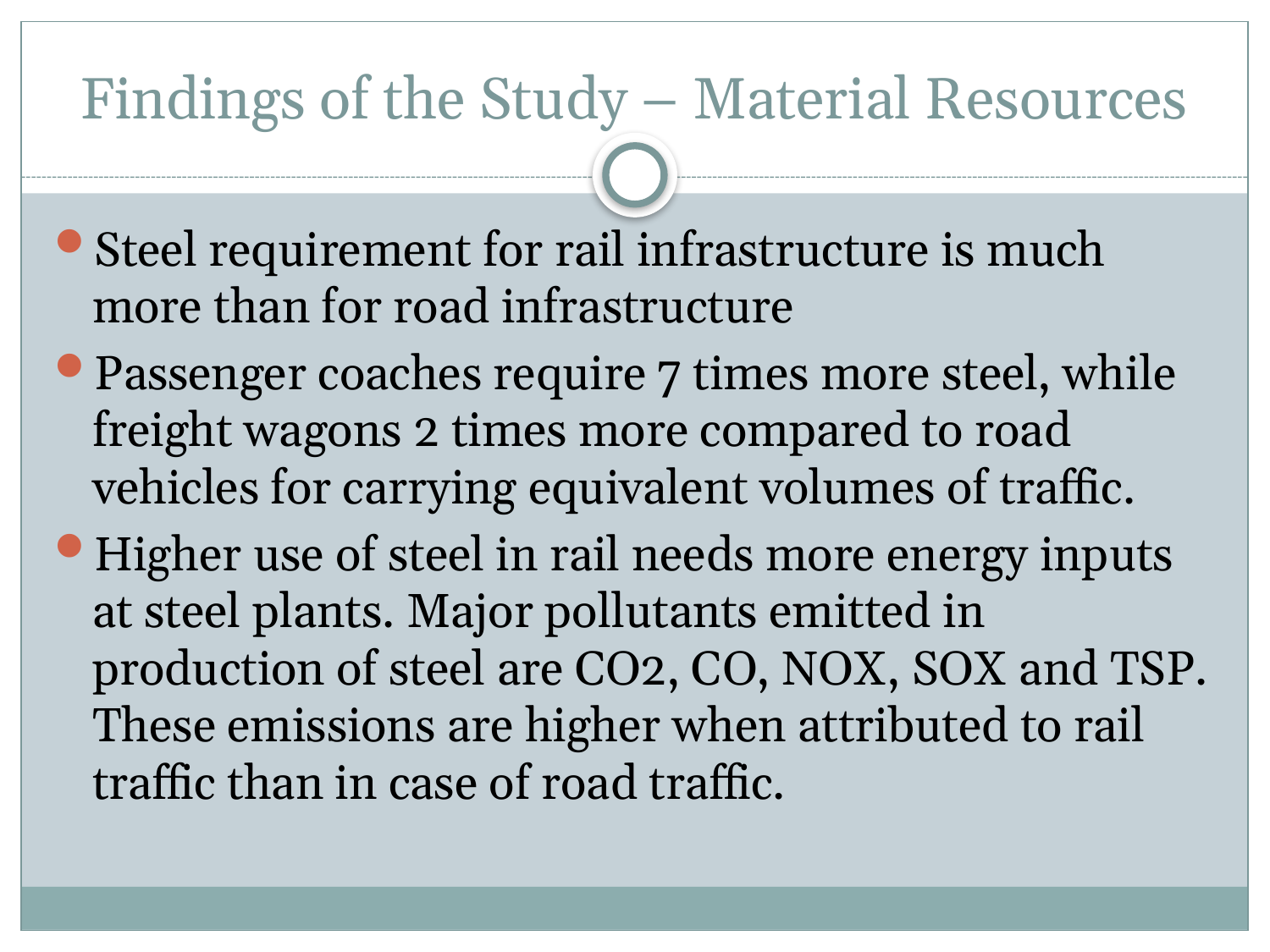

# Findings of the Study – Material Resources
Steel requirement for rail infrastructure is much more than for road infrastructure
Passenger coaches require 7 times more steel, while freight wagons 2 times more compared to road vehicles for carrying equivalent volumes of traffic.
Higher use of steel in rail needs more energy inputs at steel plants. Major pollutants emitted in production of steel are CO2, CO, NOX, SOX and TSP. These emissions are higher when attributed to rail traffic than in case of road traffic.